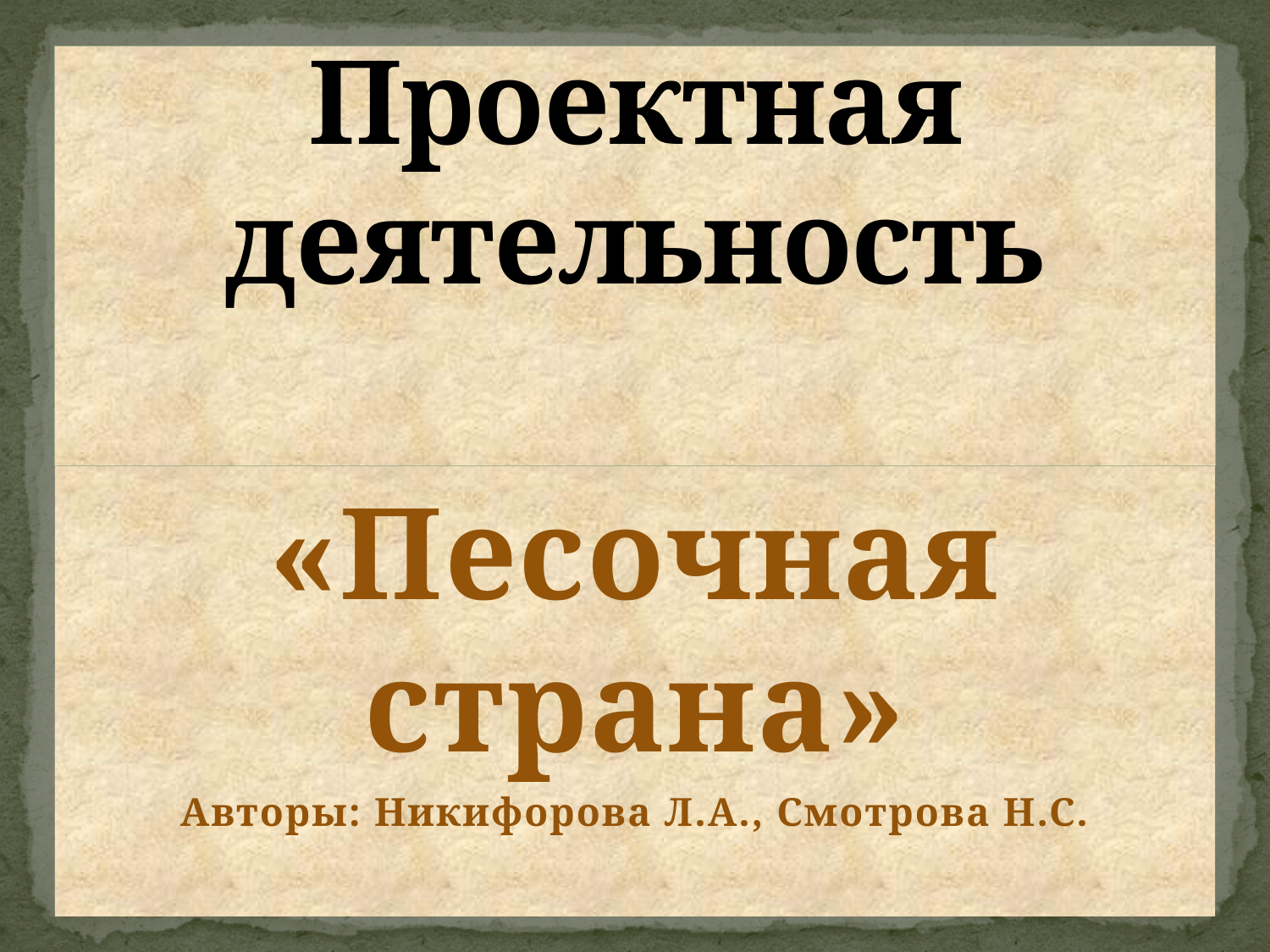

# Проектная деятельность
«Песочная страна»
Авторы: Никифорова Л.А., Смотрова Н.С.